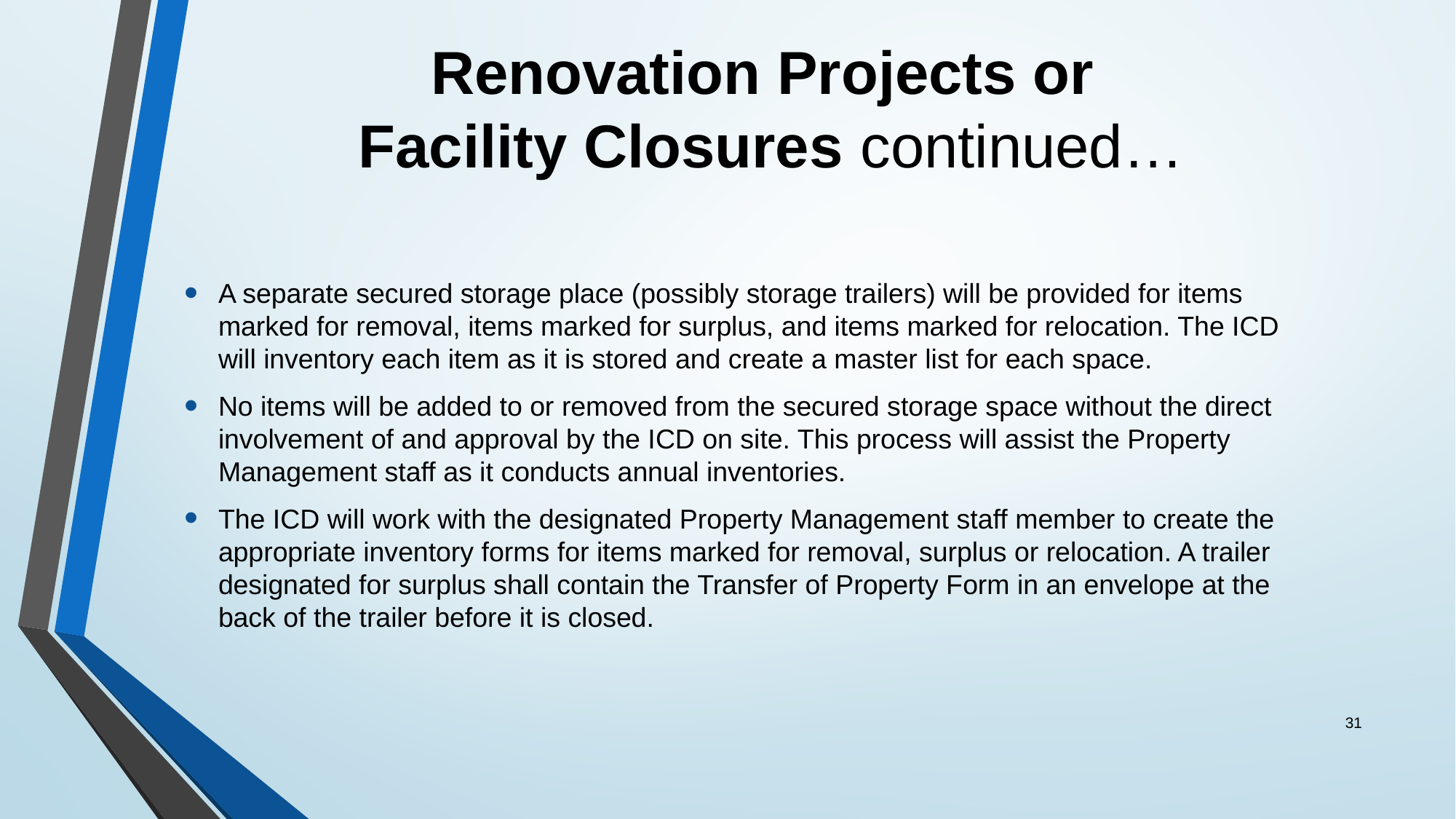

# Renovation Projects or Facility Closures continued…
A separate secured storage place (possibly storage trailers) will be provided for items marked for removal, items marked for surplus, and items marked for relocation. The ICD will inventory each item as it is stored and create a master list for each space.
No items will be added to or removed from the secured storage space without the direct involvement of and approval by the ICD on site. This process will assist the Property Management staff as it conducts annual inventories.
The ICD will work with the designated Property Management staff member to create the appropriate inventory forms for items marked for removal, surplus or relocation. A trailer designated for surplus shall contain the Transfer of Property Form in an envelope at the back of the trailer before it is closed.

31